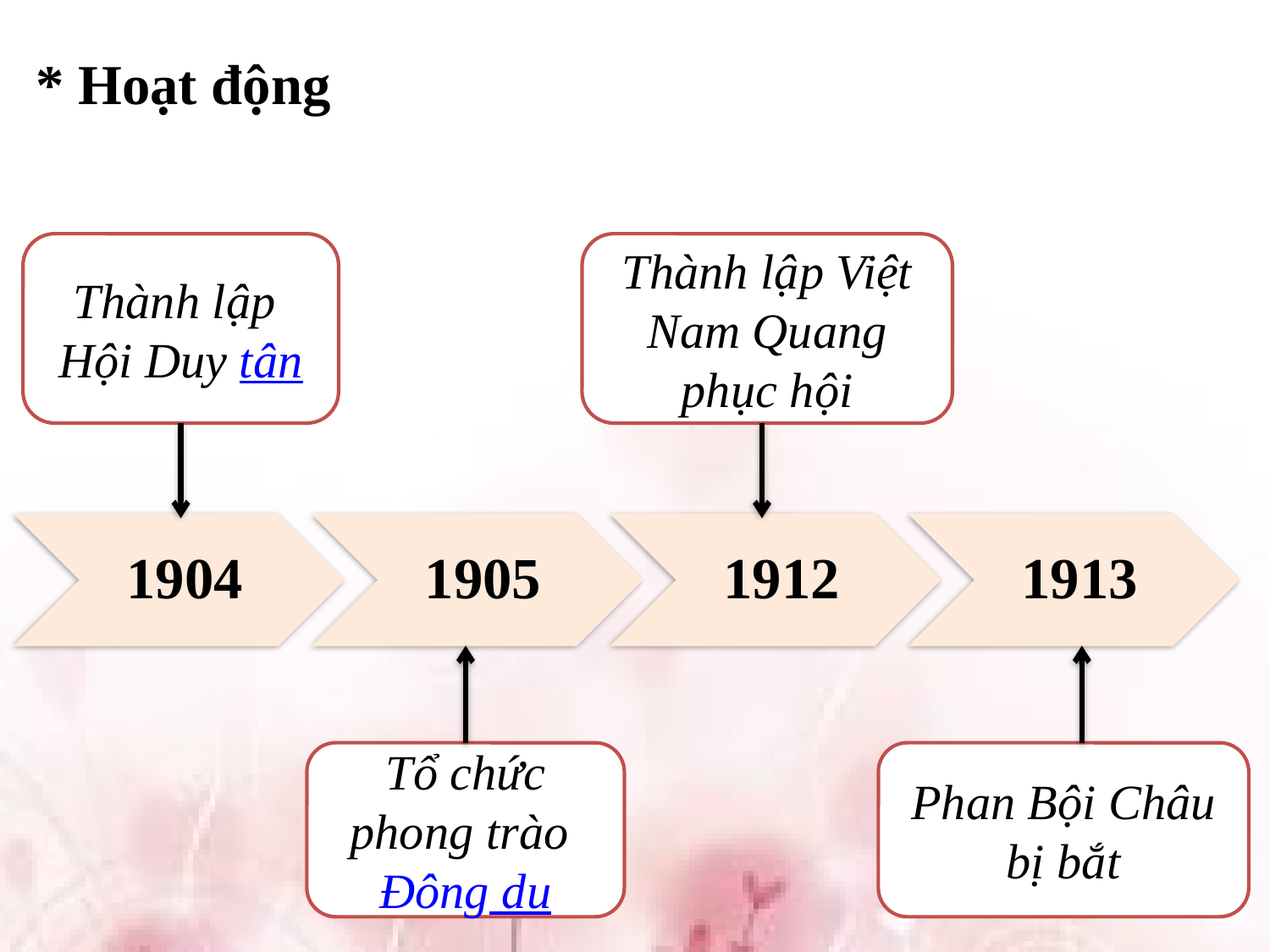

* Hoạt động
Thành lập Hội Duy tân
Thành lập Việt Nam Quang phục hội
1904
1905
1912
1913

Tổ chức phong trào Đông du
Phan Bội Châu bị bắt